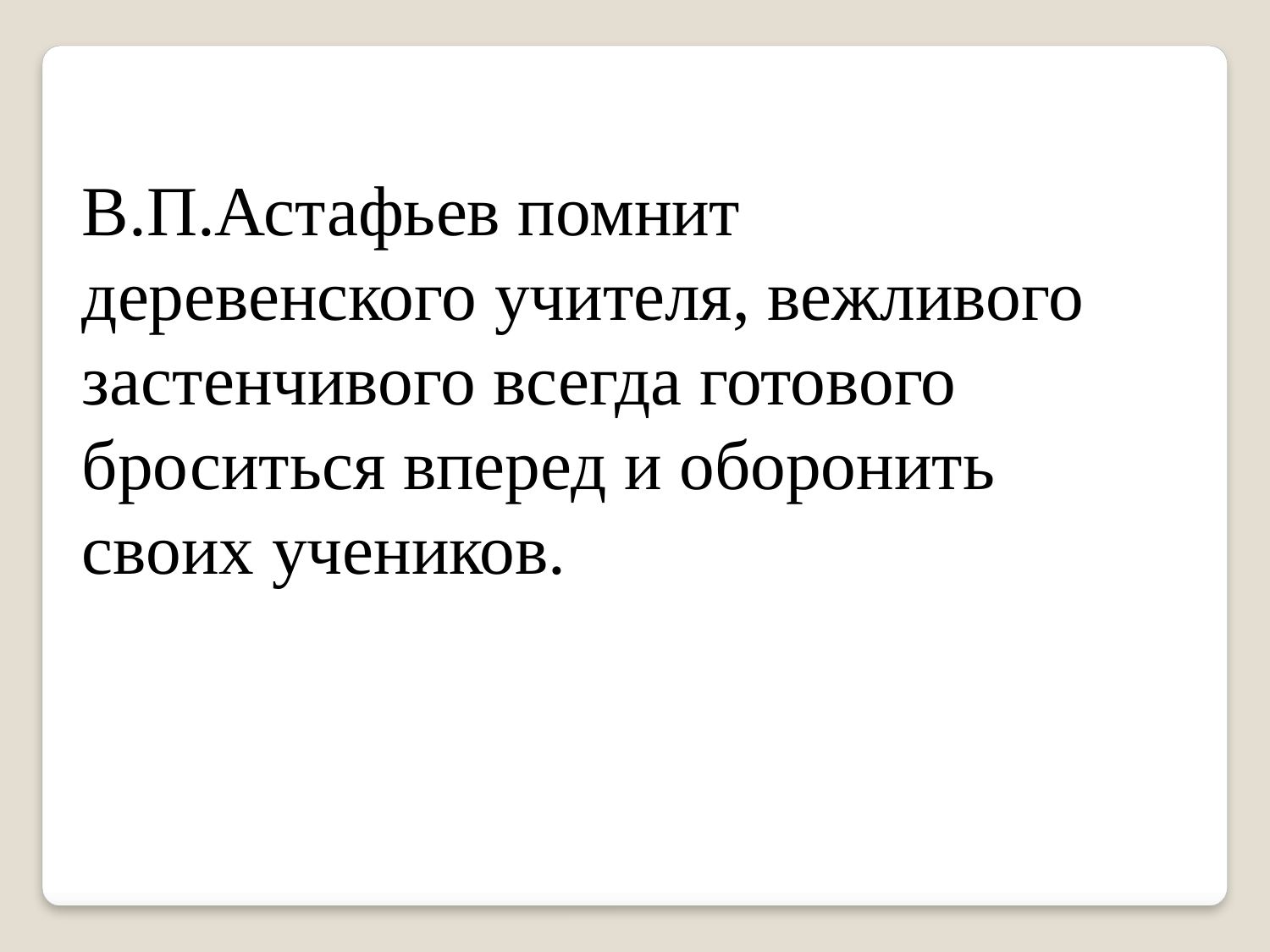

В.П.Астафьев помнит деревенского учителя, вежливого застенчивого всегда готового броситься вперед и оборонить своих учеников.